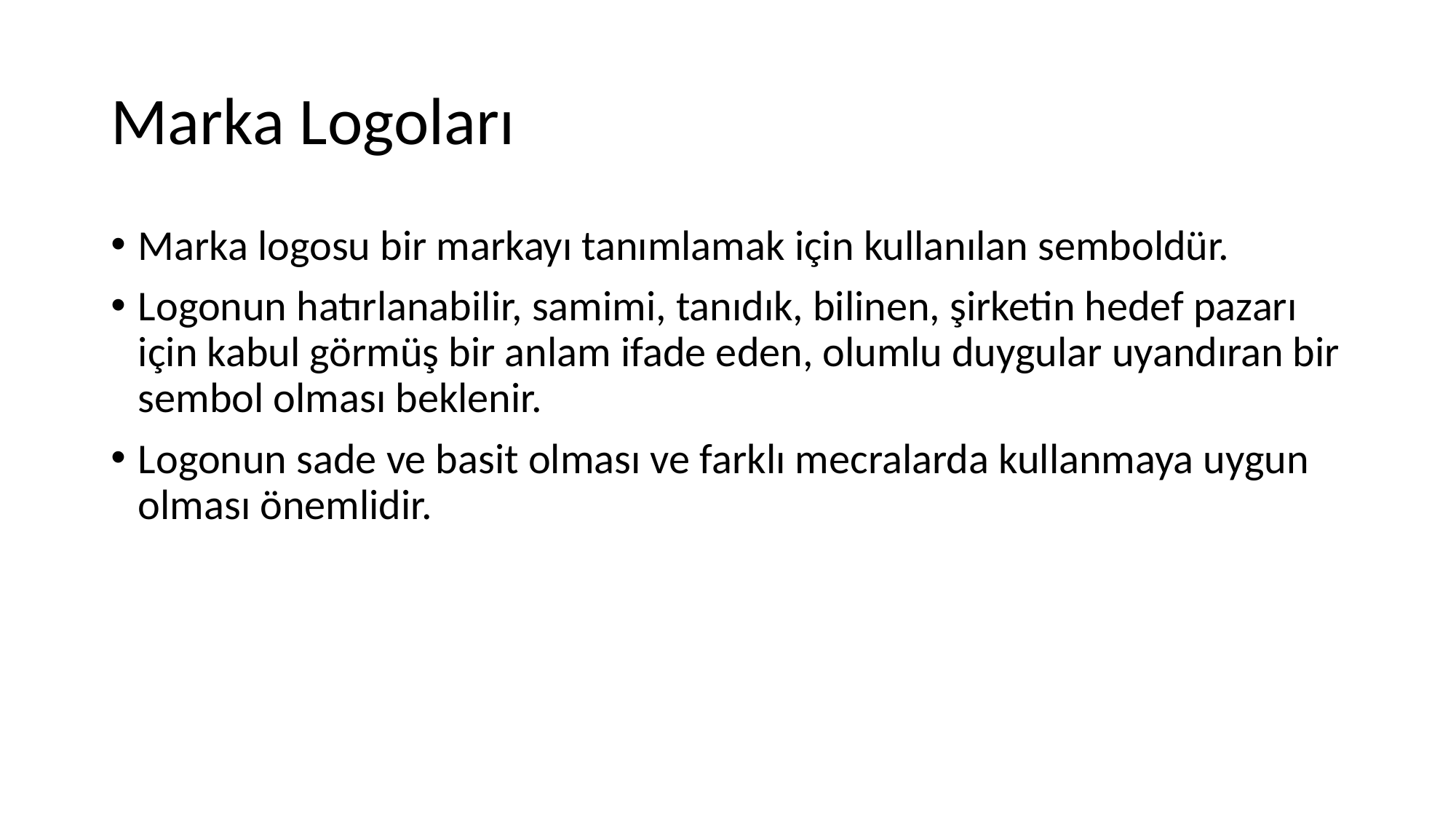

# Marka Logoları
Marka logosu bir markayı tanımlamak için kullanılan semboldür.
Logonun hatırlanabilir, samimi, tanıdık, bilinen, şirketin hedef pazarı için kabul görmüş bir anlam ifade eden, olumlu duygular uyandıran bir sembol olması beklenir.
Logonun sade ve basit olması ve farklı mecralarda kullanmaya uygun olması önemlidir.